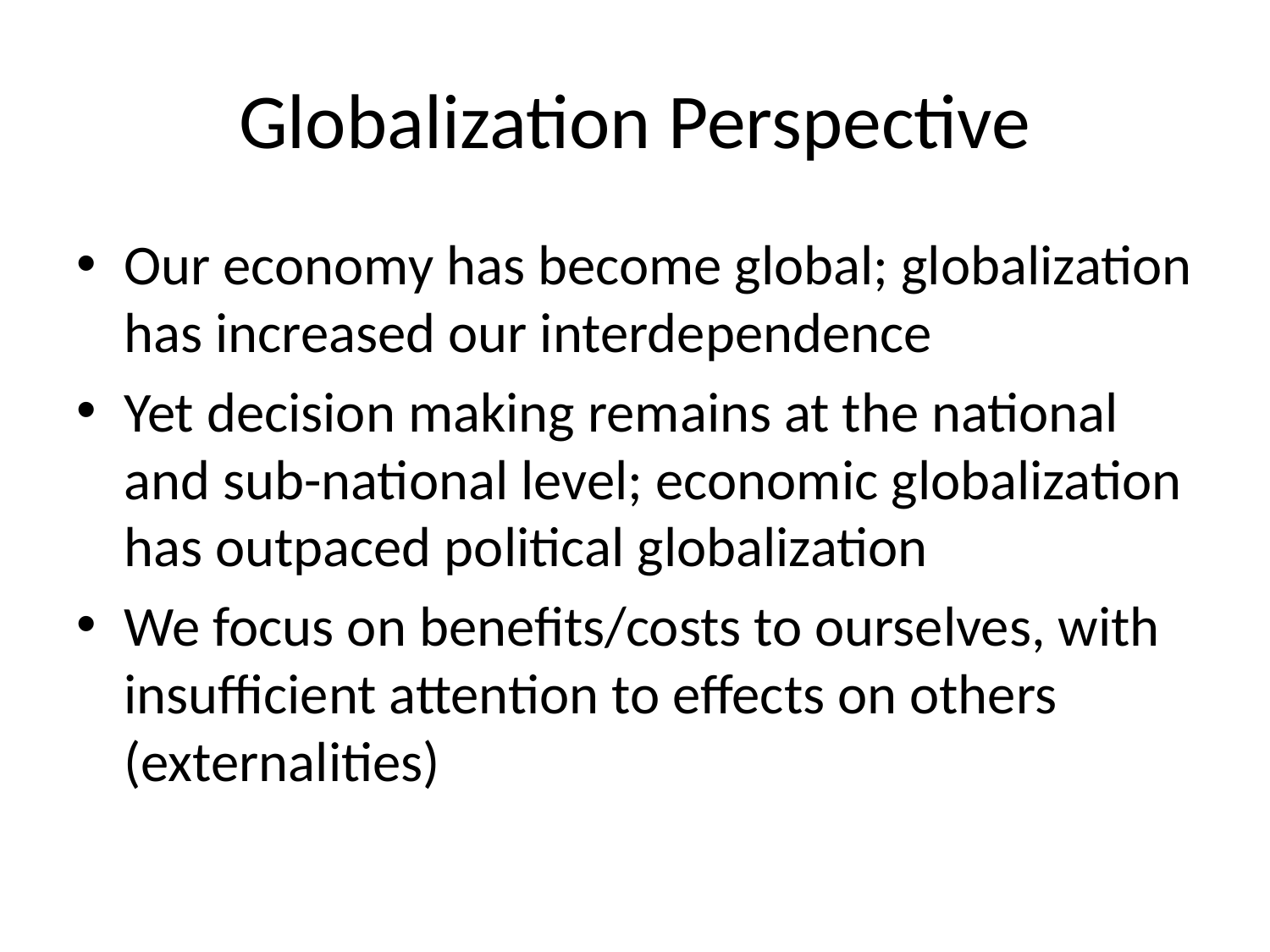

# Globalization Perspective
Our economy has become global; globalization has increased our interdependence
Yet decision making remains at the national and sub-national level; economic globalization has outpaced political globalization
We focus on benefits/costs to ourselves, with insufficient attention to effects on others (externalities)